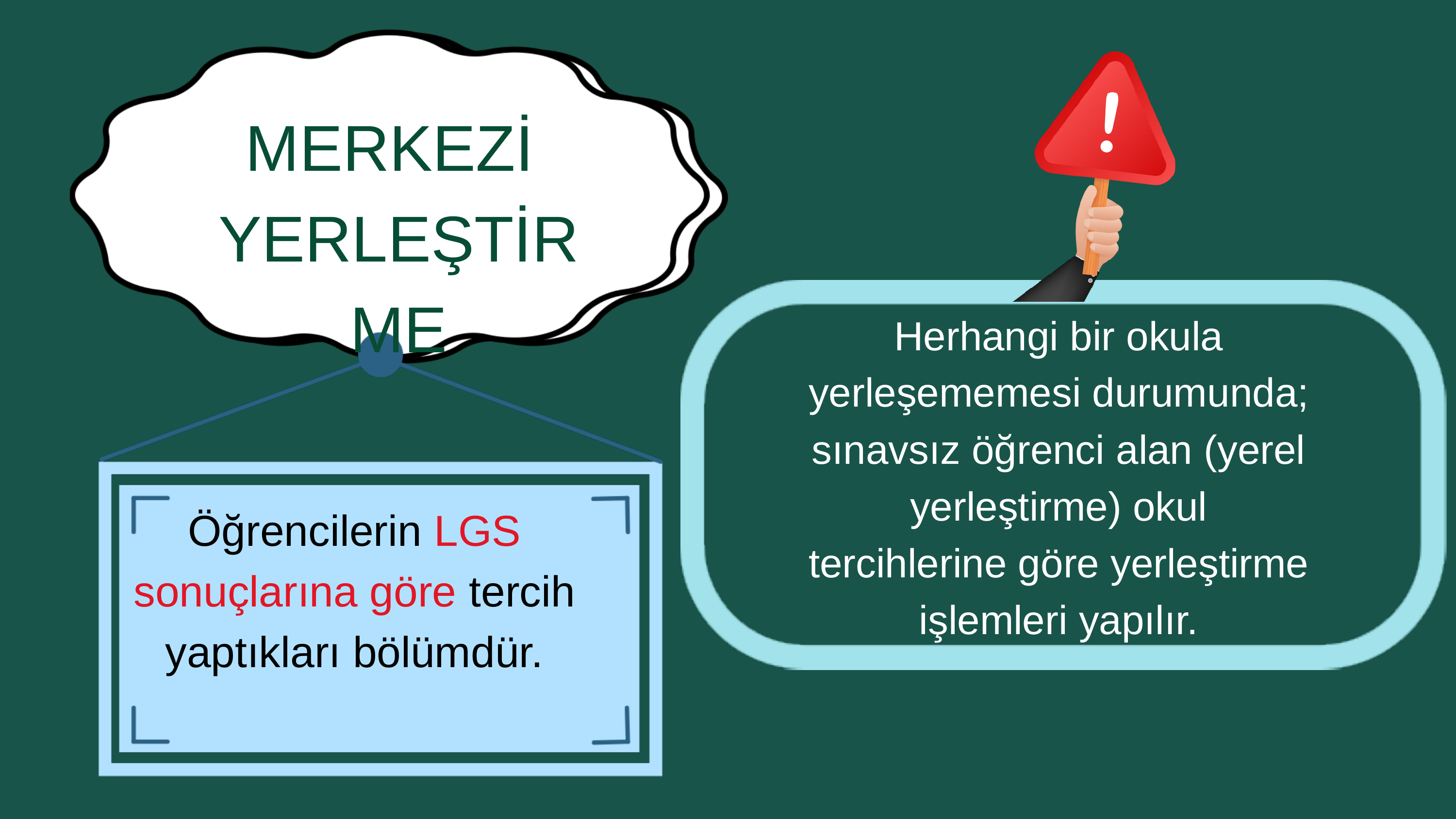

MERKEZİ
YERLEŞTİRME

Herhangi bir okula yerleşememesi durumunda; sınavsız öğrenci alan (yerel yerleştirme) okul tercihlerine göre yerleştirme işlemleri yapılır.

Öğrencilerin LGS sonuçlarına göre tercih yaptıkları bölümdür.